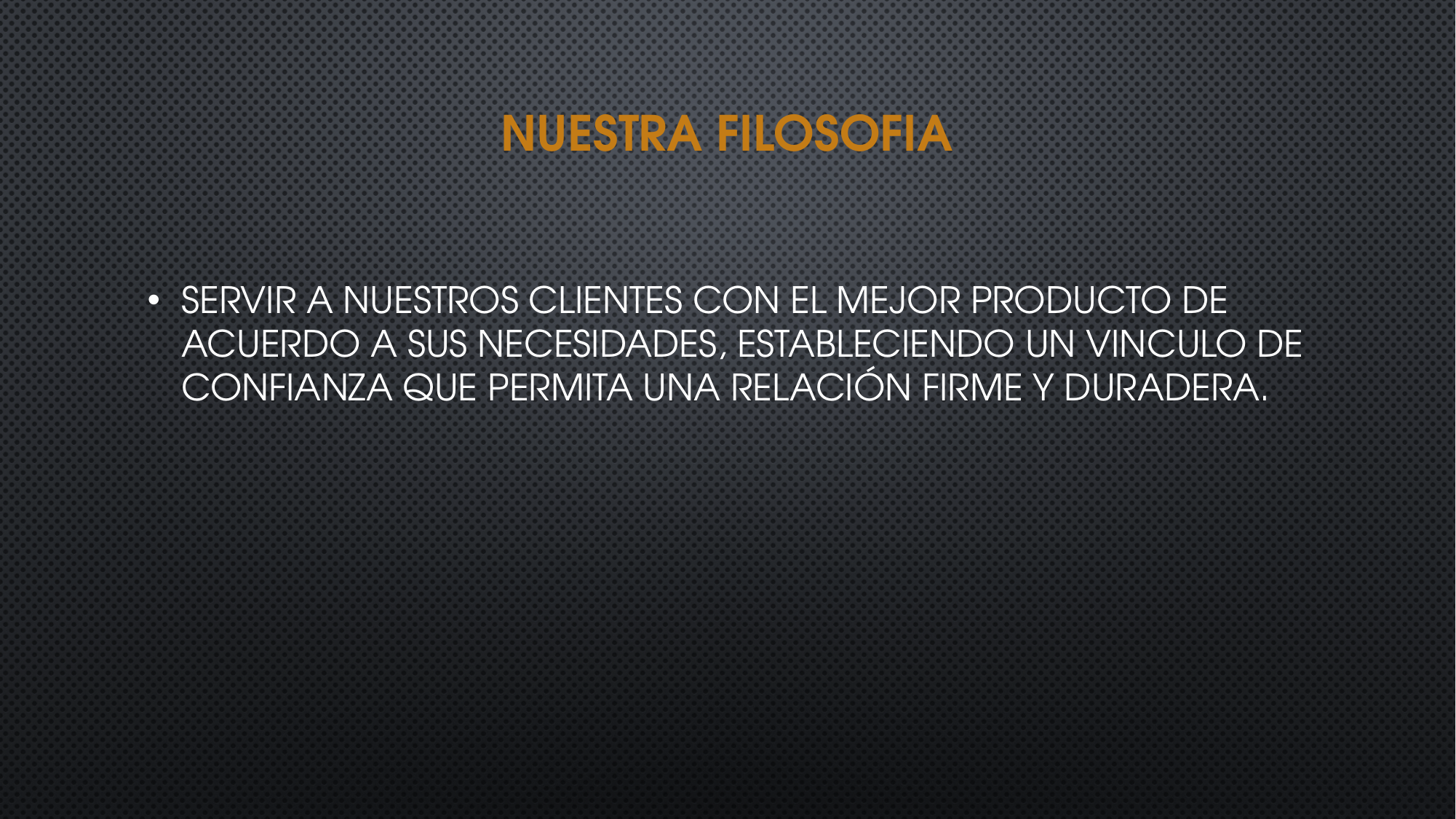

# Nuestra Filosofia
Servir a nuestros clientes con el mejor producto de acuerdo a sus necesidades, estableciendo un vinculo de confianza que permita una relación firme y duradera.